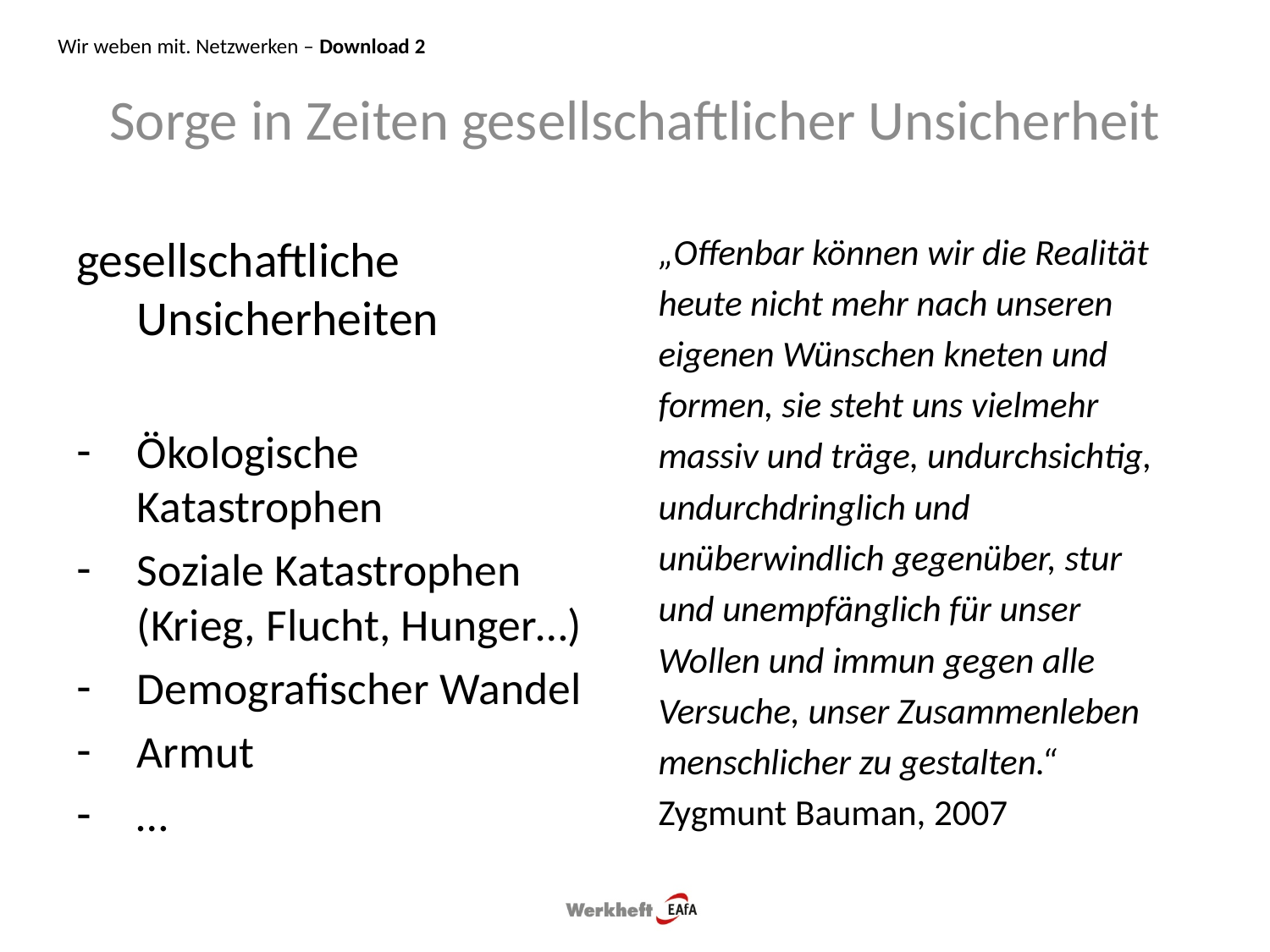

Wir weben mit. Netzwerken – Download 2
# Sorge in Zeiten gesellschaftlicher Unsicherheit
gesellschaftliche Unsicherheiten

Ökologische Katastrophen
Soziale Katastrophen (Krieg, Flucht, Hunger…)
Demografischer Wandel
Armut
…
„Offenbar können wir die Realität
heute nicht mehr nach unseren
eigenen Wünschen kneten und
formen, sie steht uns vielmehr
massiv und träge, undurchsichtig,
undurchdringlich und
unüberwindlich gegenüber, stur
und unempfänglich für unser
Wollen und immun gegen alle
Versuche, unser Zusammenleben
menschlicher zu gestalten.“
Zygmunt Bauman, 2007